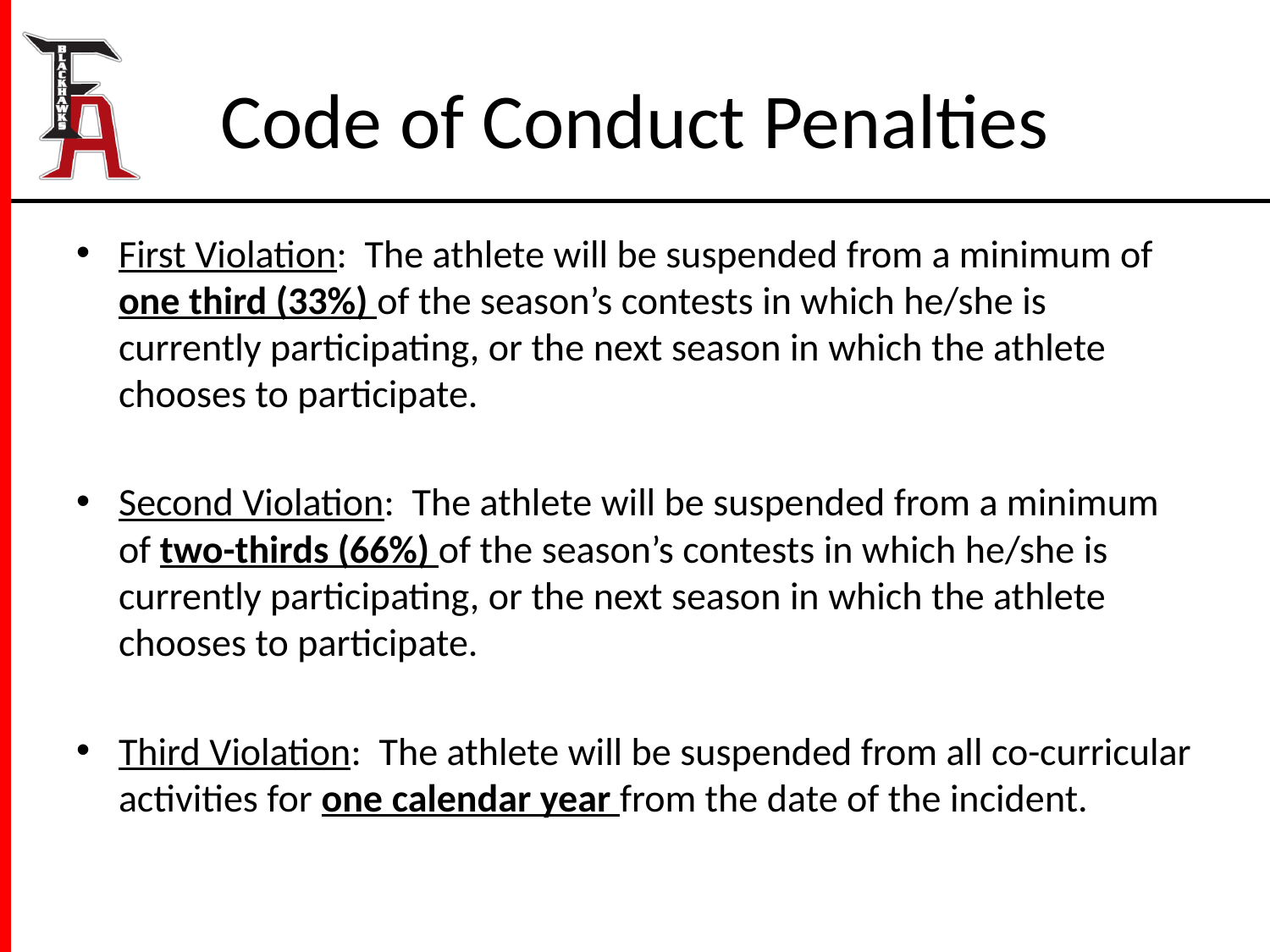

# Code of Conduct Penalties
First Violation:  The athlete will be suspended from a minimum of one third (33%) of the season’s contests in which he/she is currently participating, or the next season in which the athlete chooses to participate.

Second Violation:  The athlete will be suspended from a minimum of two-thirds (66%) of the season’s contests in which he/she is currently participating, or the next season in which the athlete chooses to participate.

Third Violation:  The athlete will be suspended from all co-curricular activities for one calendar year from the date of the incident.